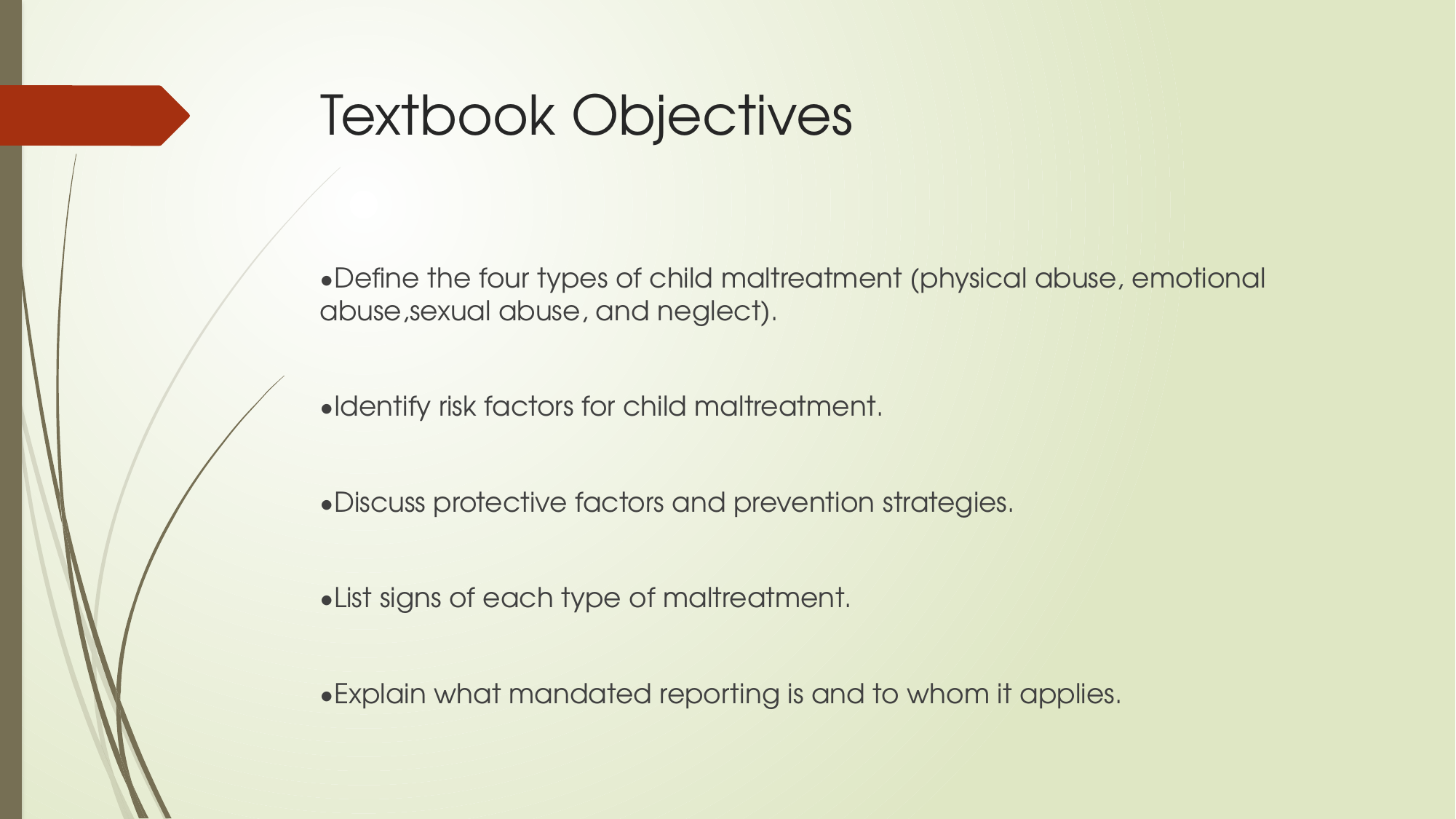

# Textbook Objectives
•Define the four types of child maltreatment (physical abuse, emotional abuse,sexual abuse, and neglect).

•Identify risk factors for child maltreatment.

•Discuss protective factors and prevention strategies.

•List signs of each type of maltreatment.

•Explain what mandated reporting is and to whom it applies.